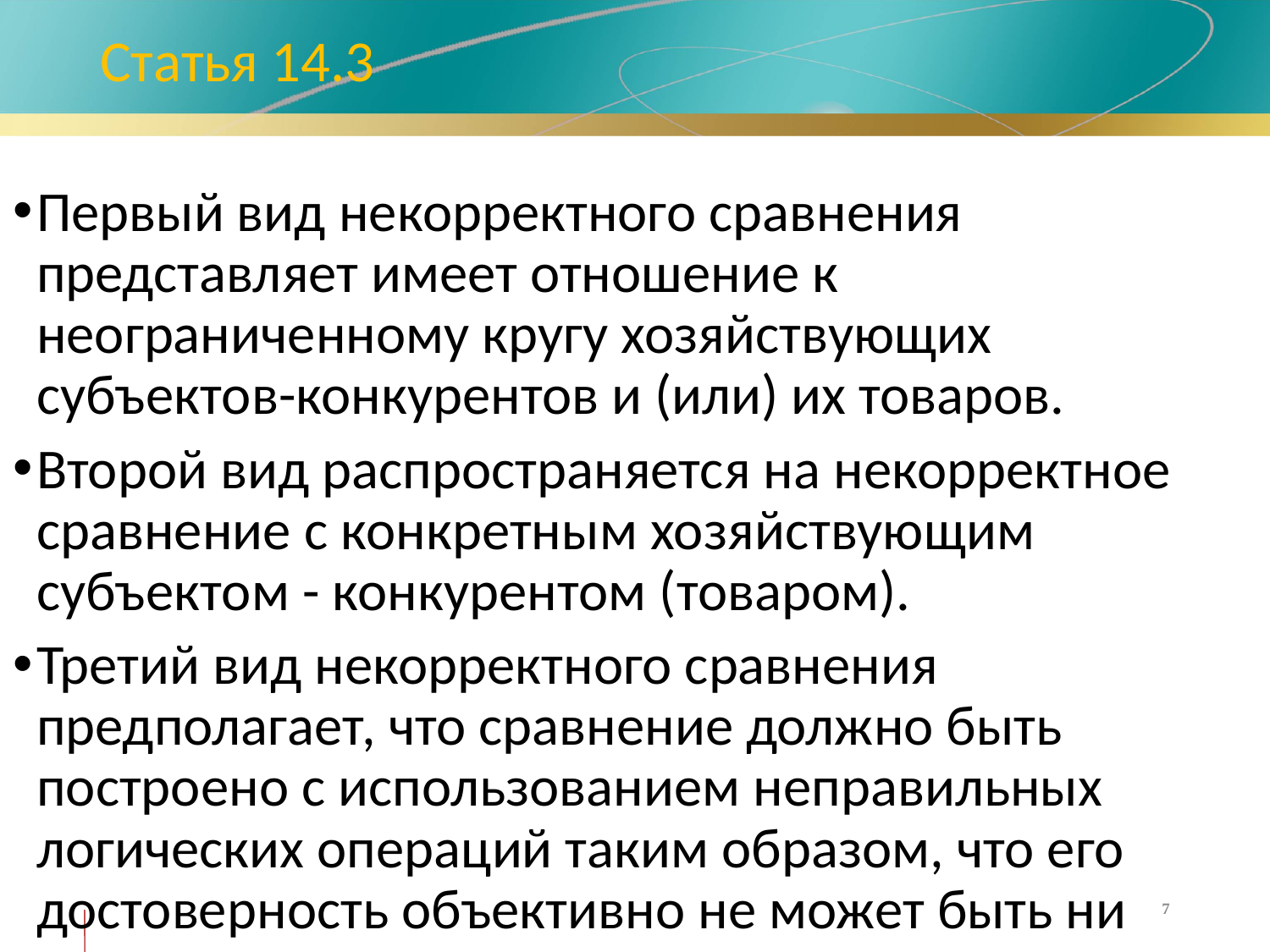

# Статья 14.3
Первый вид некорректного сравнения представляет имеет отношение к неограниченному кругу хозяйствующих субъектов-конкурентов и (или) их товаров.
Второй вид распространяется на некорректное сравнение с конкретным хозяйствующим субъектом - конкурентом (товаром).
Третий вид некорректного сравнения предполагает, что сравнение должно быть построено с использованием неправильных логических операций таким образом, что его достоверность объективно не может быть ни подтверждена, ни опровергнута.

7